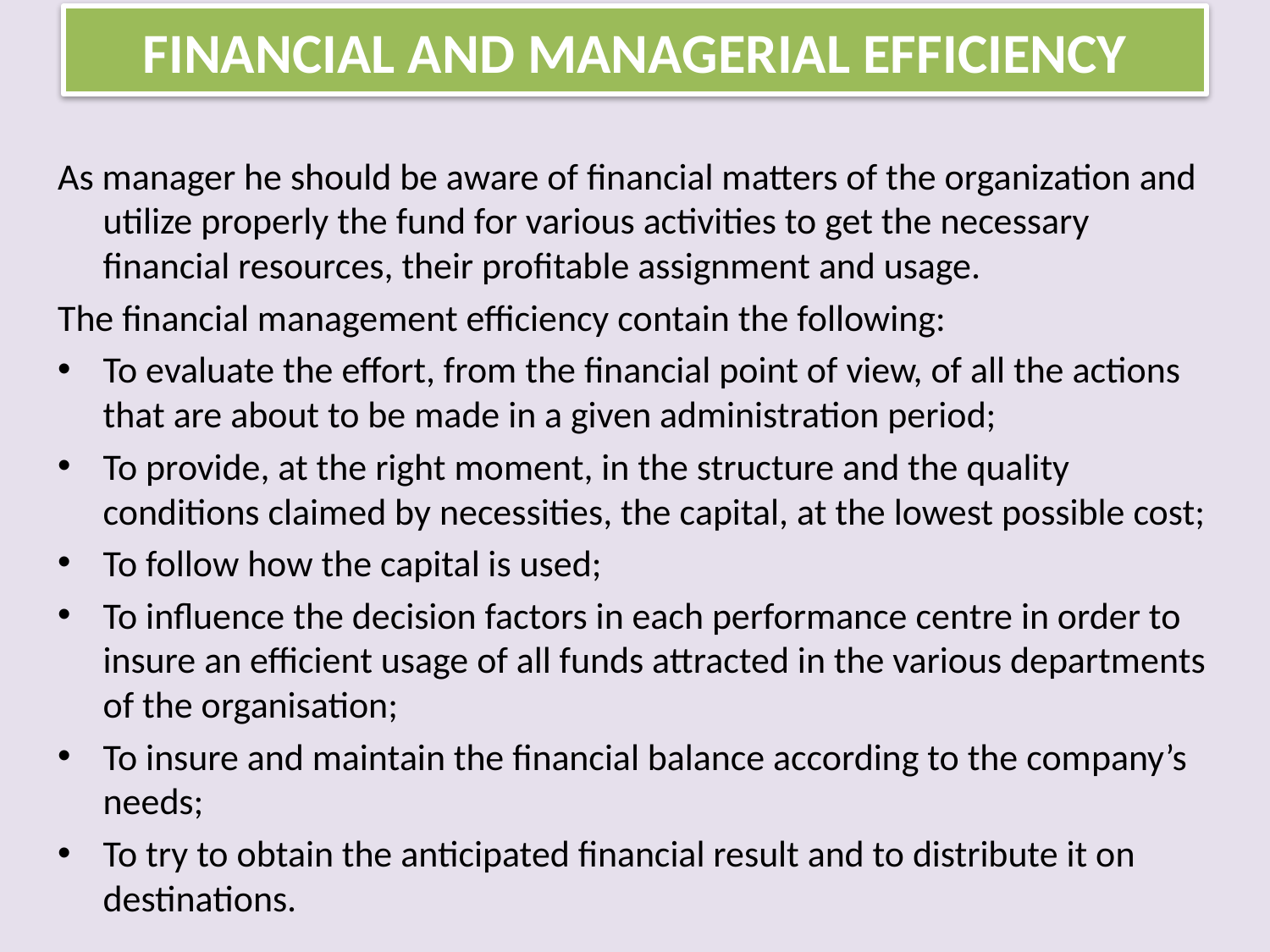

# FINANCIAL AND MANAGERIAL EFFICIENCY
As manager he should be aware of financial matters of the organization and utilize properly the fund for various activities to get the necessary financial resources, their profitable assignment and usage.
The financial management efficiency contain the following:
To evaluate the effort, from the financial point of view, of all the actions that are about to be made in a given administration period;
To provide, at the right moment, in the structure and the quality conditions claimed by necessities, the capital, at the lowest possible cost;
To follow how the capital is used;
To influence the decision factors in each performance centre in order to insure an efficient usage of all funds attracted in the various departments of the organisation;
To insure and maintain the financial balance according to the company’s needs;
To try to obtain the anticipated financial result and to distribute it on destinations.